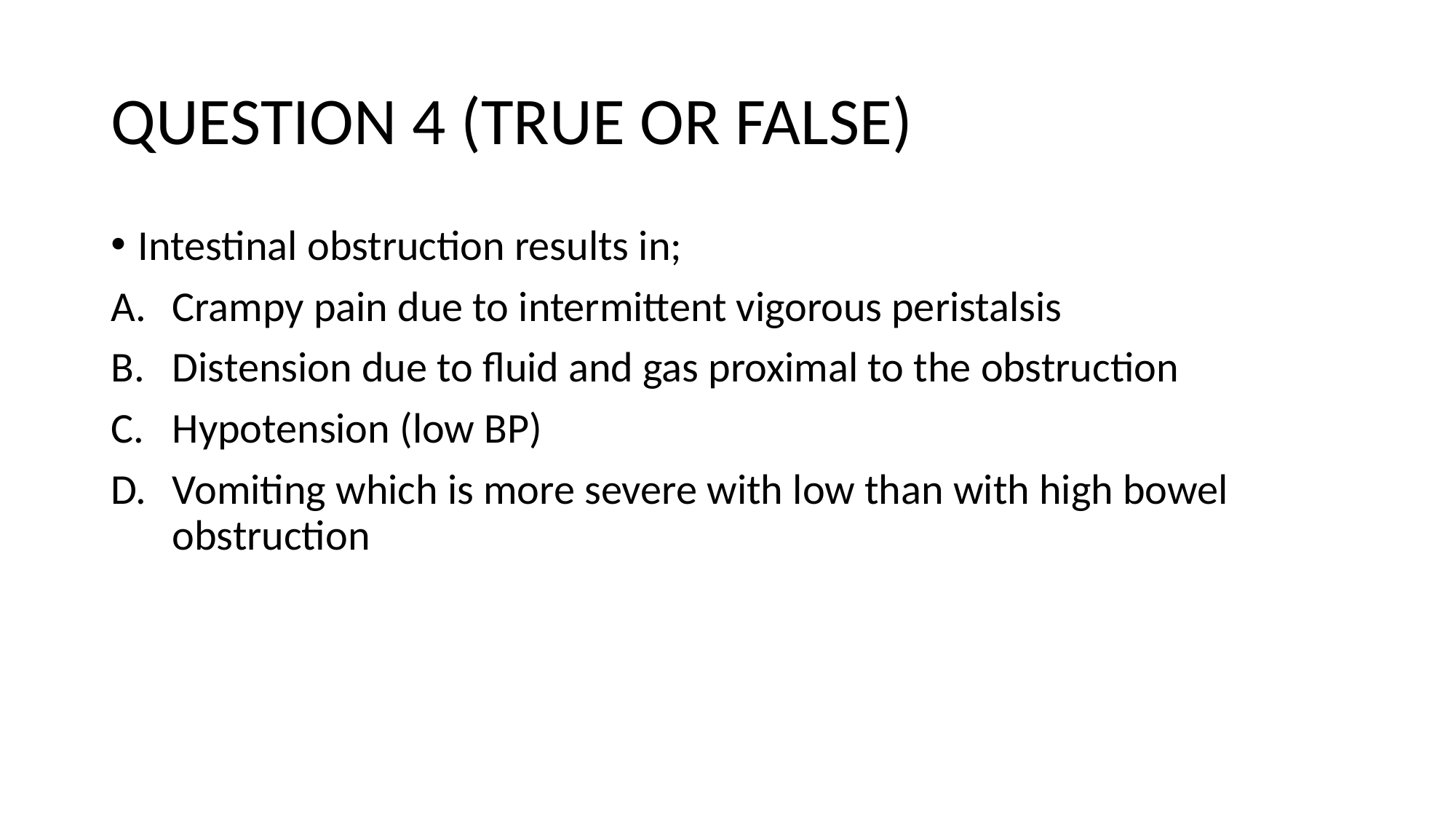

# QUESTION 4 (TRUE OR FALSE)
Intestinal obstruction results in;
Crampy pain due to intermittent vigorous peristalsis
Distension due to fluid and gas proximal to the obstruction
Hypotension (low BP)
Vomiting which is more severe with low than with high bowel obstruction